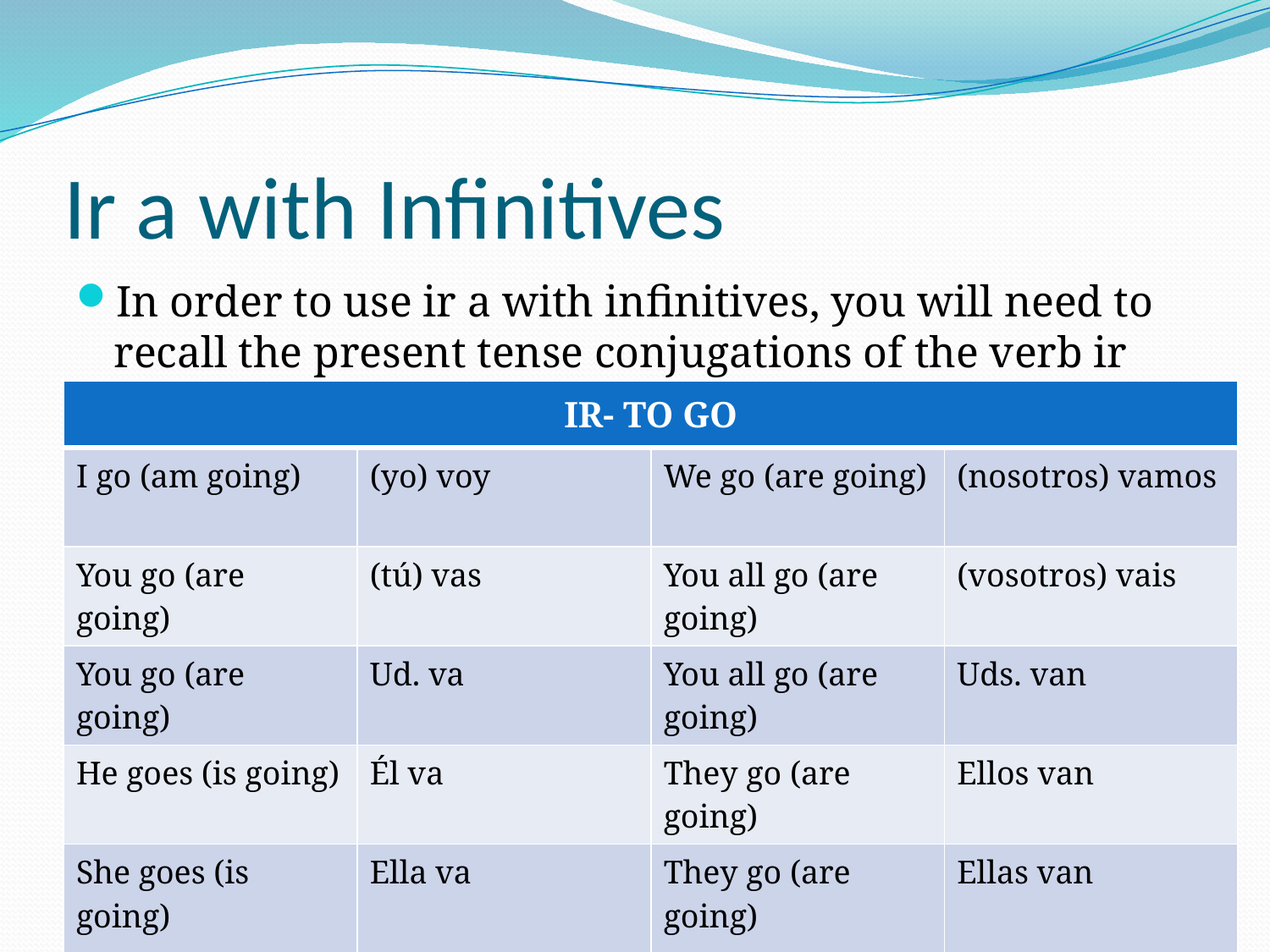

# Ir a with Infinitives
In order to use ir a with infinitives, you will need to recall the present tense conjugations of the verb ir (which means to go)

| IR- TO GO |  |  |  |
| --- | --- | --- | --- |
| I go (am going) | (yo) voy | We go (are going) | (nosotros) vamos |
| You go (are going) | (tú) vas | You all go (are going) | (vosotros) vais |
| You go (are going) | Ud. va | You all go (are going) | Uds. van |
| He goes (is going) | Él va | They go (are going) | Ellos van |
| She goes (is going) | Ella va | They go (are going) | Ellas van |